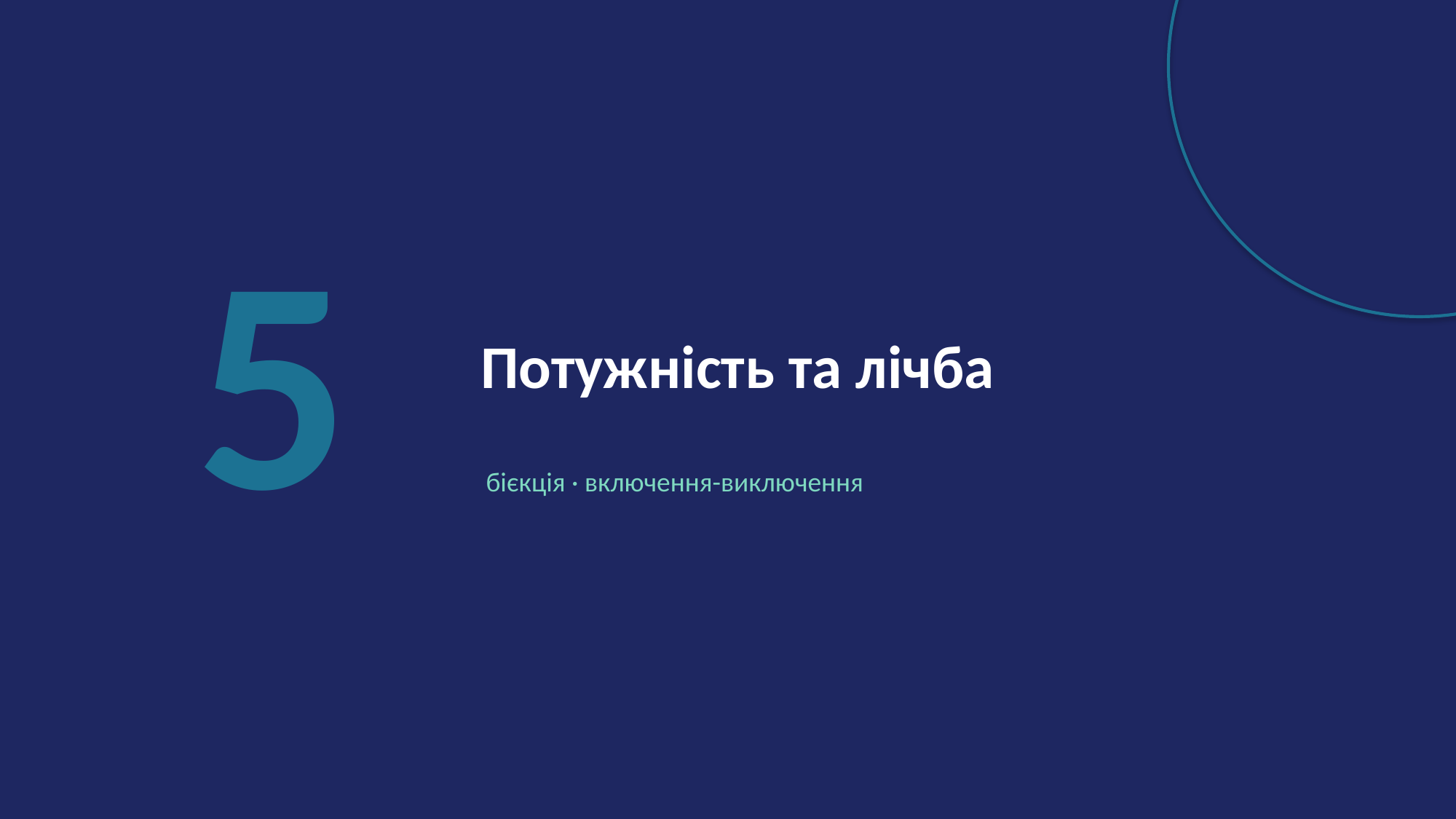

5
Потужність та лічба
бієкція · включення-виключення